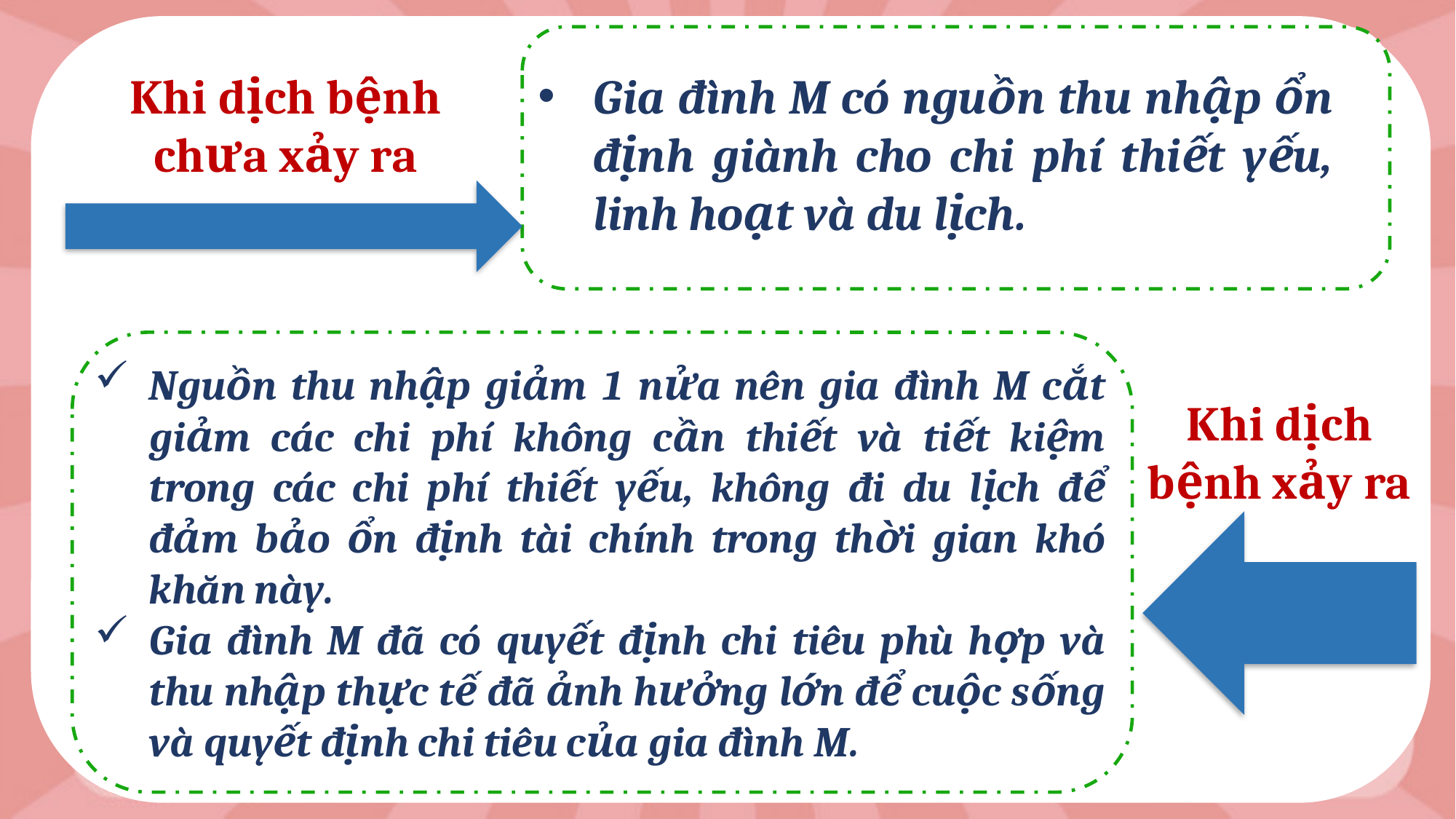

Khi dịch bệnh chưa xảy ra
Gia đình M có nguồn thu nhập ổn định giành cho chi phí thiết yếu, linh hoạt và du lịch.

Nguồn thu nhập giảm 1 nửa nên gia đình M cắt giảm các chi phí không cần thiết và tiết kiệm trong các chi phí thiết yếu, không đi du lịch để đảm bảo ổn định tài chính trong thời gian khó khăn này.
Gia đình M đã có quyết định chi tiêu phù hợp và thu nhập thực tế đã ảnh hưởng lớn để cuộc sống và quyết định chi tiêu của gia đình M.
Khi dịch bệnh xảy ra